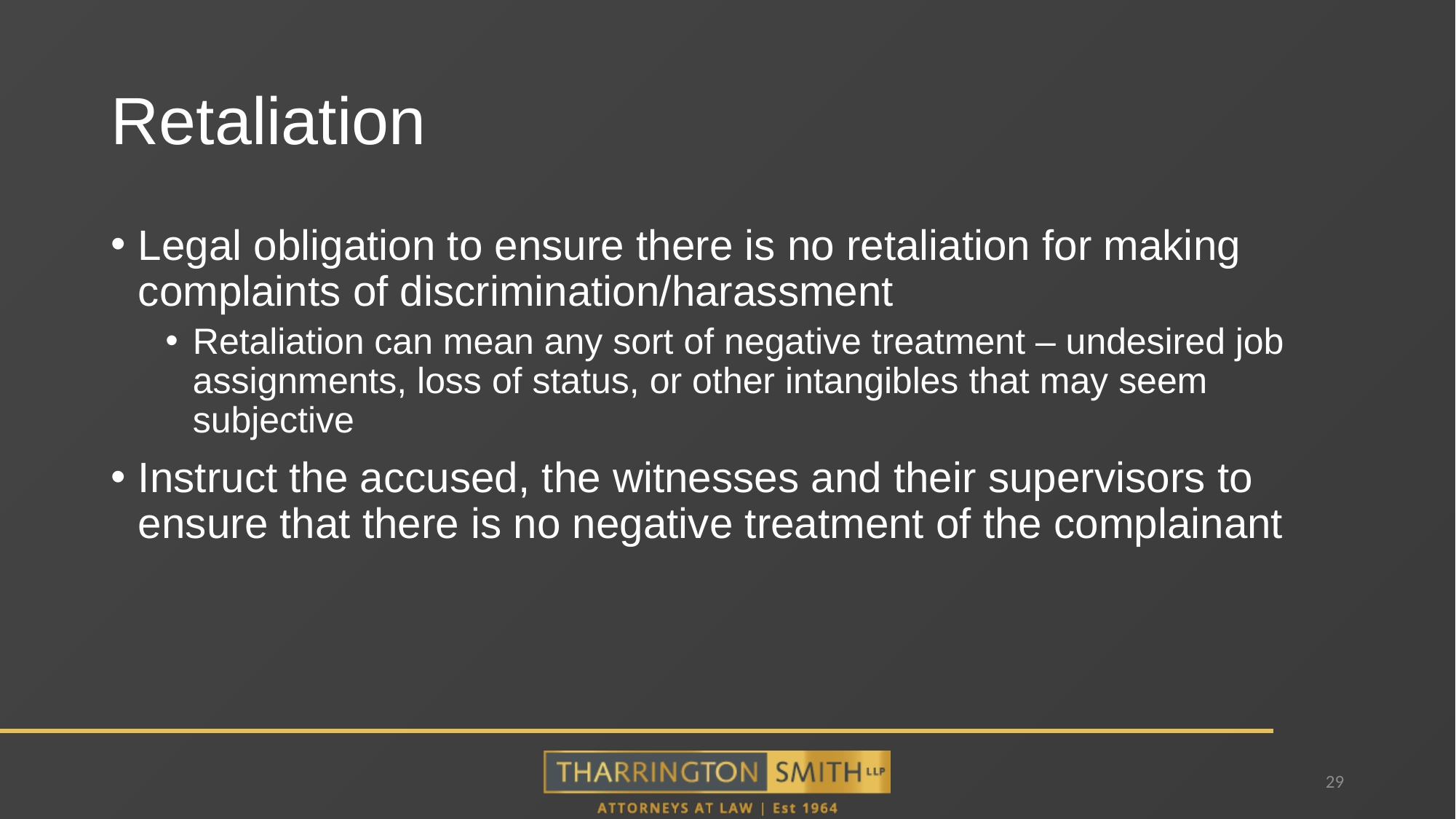

# Retaliation
Legal obligation to ensure there is no retaliation for making complaints of discrimination/harassment
Retaliation can mean any sort of negative treatment – undesired job assignments, loss of status, or other intangibles that may seem subjective
Instruct the accused, the witnesses and their supervisors to ensure that there is no negative treatment of the complainant

29